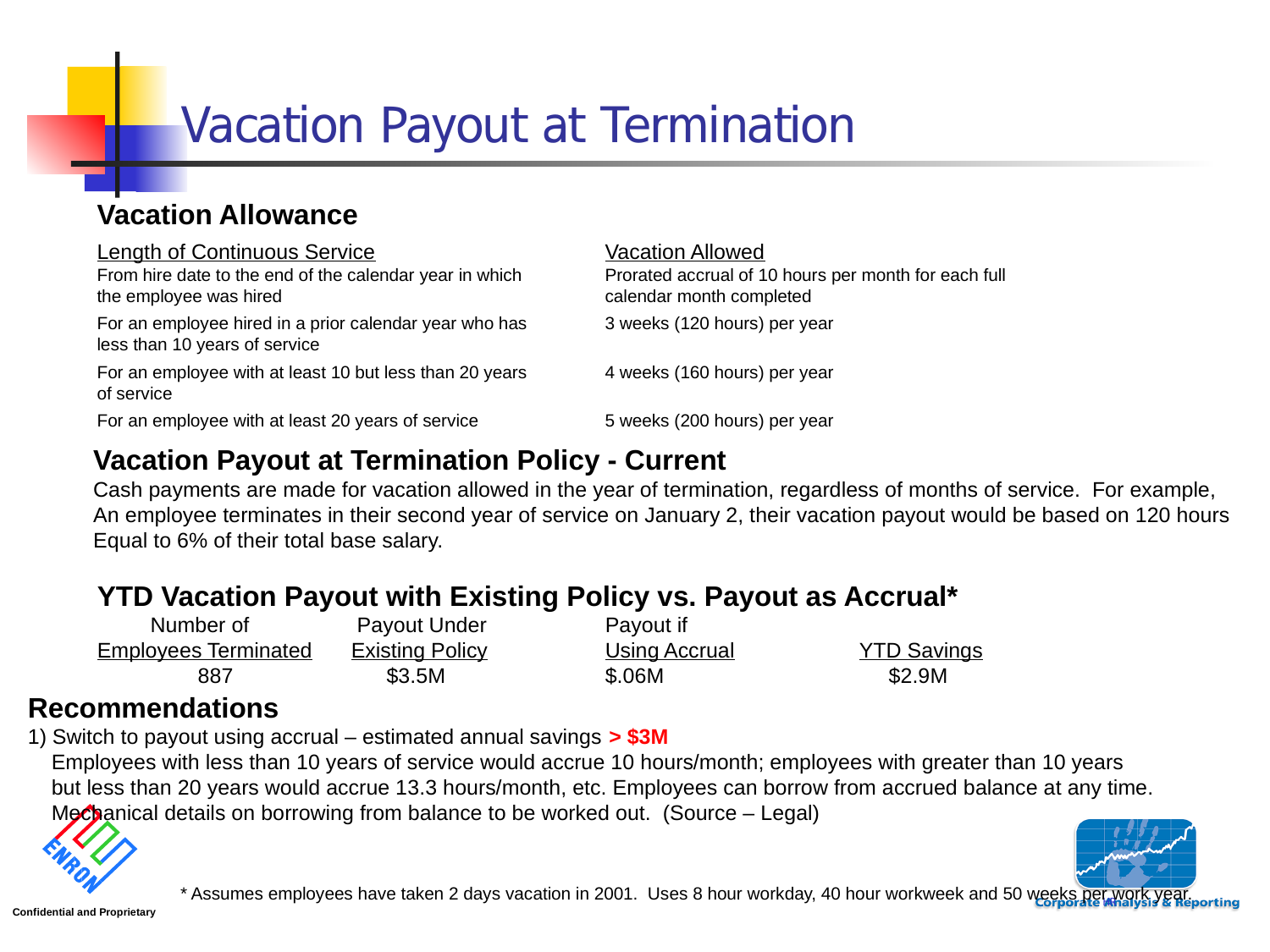

# Vacation Payout at Termination
Vacation Allowance
Length of Continuous Service		Vacation Allowed
From hire date to the end of the calendar year in which	Prorated accrual of 10 hours per month for each full
the employee was hired			calendar month completed
For an employee hired in a prior calendar year who has	3 weeks (120 hours) per year
less than 10 years of service
For an employee with at least 10 but less than 20 years	4 weeks (160 hours) per year
of service
For an employee with at least 20 years of service	5 weeks (200 hours) per year
Vacation Payout at Termination Policy - Current
Cash payments are made for vacation allowed in the year of termination, regardless of months of service.  For example,
An employee terminates in their second year of service on January 2, their vacation payout would be based on 120 hours
Equal to 6% of their total base salary.
YTD Vacation Payout with Existing Policy vs. Payout as Accrual*
         Number of 	 Payout Under           	Payout if
Employees Terminated	Existing Policy	Using Accrual     	YTD Savings
                 887	      $3.5M	            	$.06M            	     $2.9M
Recommendations
1) Switch to payout using accrual – estimated annual savings > $3M
    Employees with less than 10 years of service would accrue 10 hours/month; employees with greater than 10 years
    but less than 20 years would accrue 13.3 hours/month, etc. Employees can borrow from accrued balance at any time.
    Mechanical details on borrowing from balance to be worked out.  (Source – Legal)

* Assumes employees have taken 2 days vacation in 2001.  Uses 8 hour workday, 40 hour workweek and 50 weeks per work year.